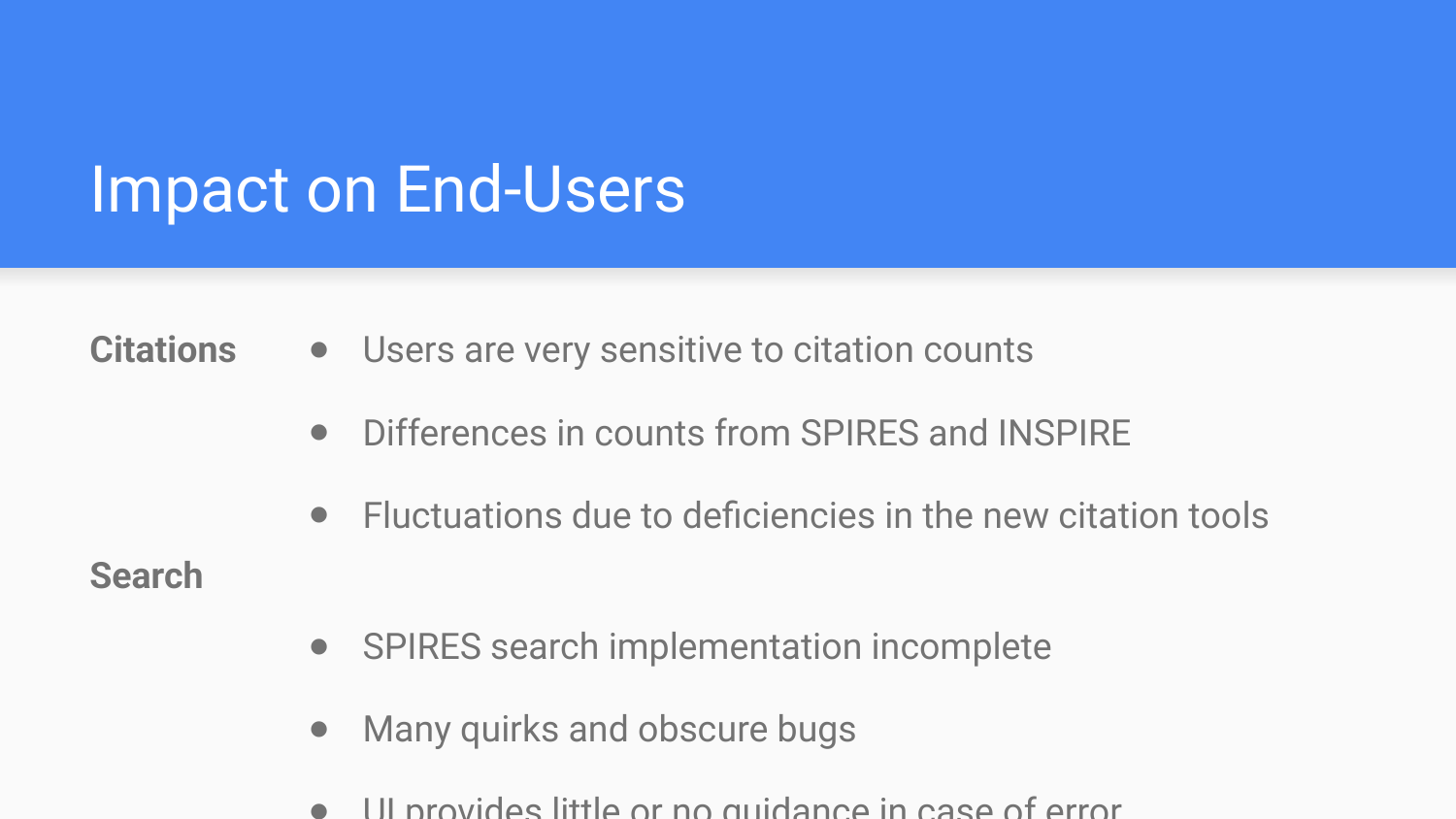

# Impact on End-Users
Citations

Search

Users are very sensitive to citation counts
Differences in counts from SPIRES and INSPIRE
Fluctuations due to deficiencies in the new citation tools

SPIRES search implementation incomplete
Many quirks and obscure bugs
UI provides little or no guidance in case of error